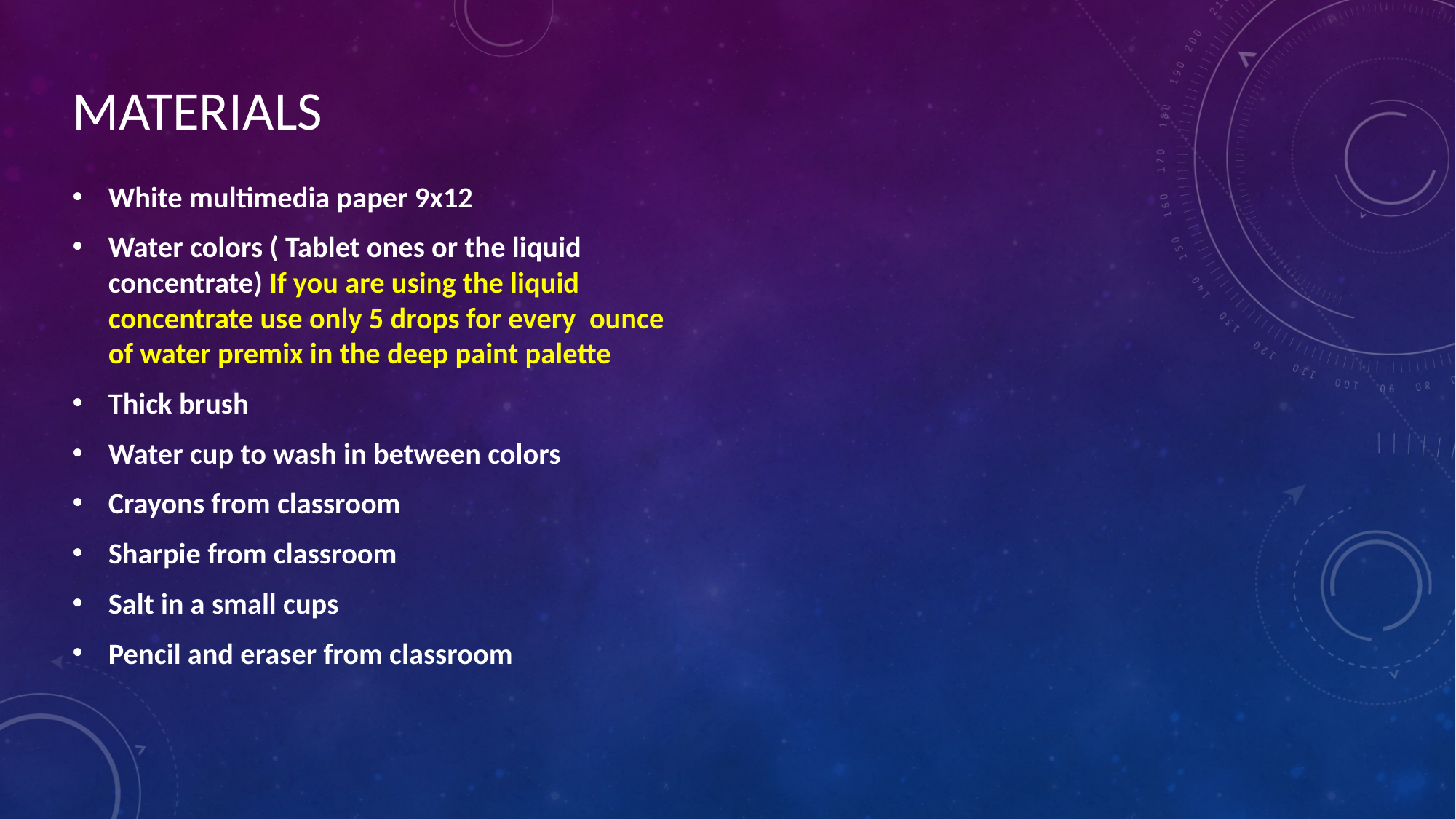

# Materials
White multimedia paper 9x12
Water colors ( Tablet ones or the liquid concentrate) If you are using the liquid concentrate use only 5 drops for every  ounce of water premix in the deep paint palette
Thick brush
Water cup to wash in between colors
Crayons from classroom
Sharpie from classroom
Salt in a small cups
Pencil and eraser from classroom